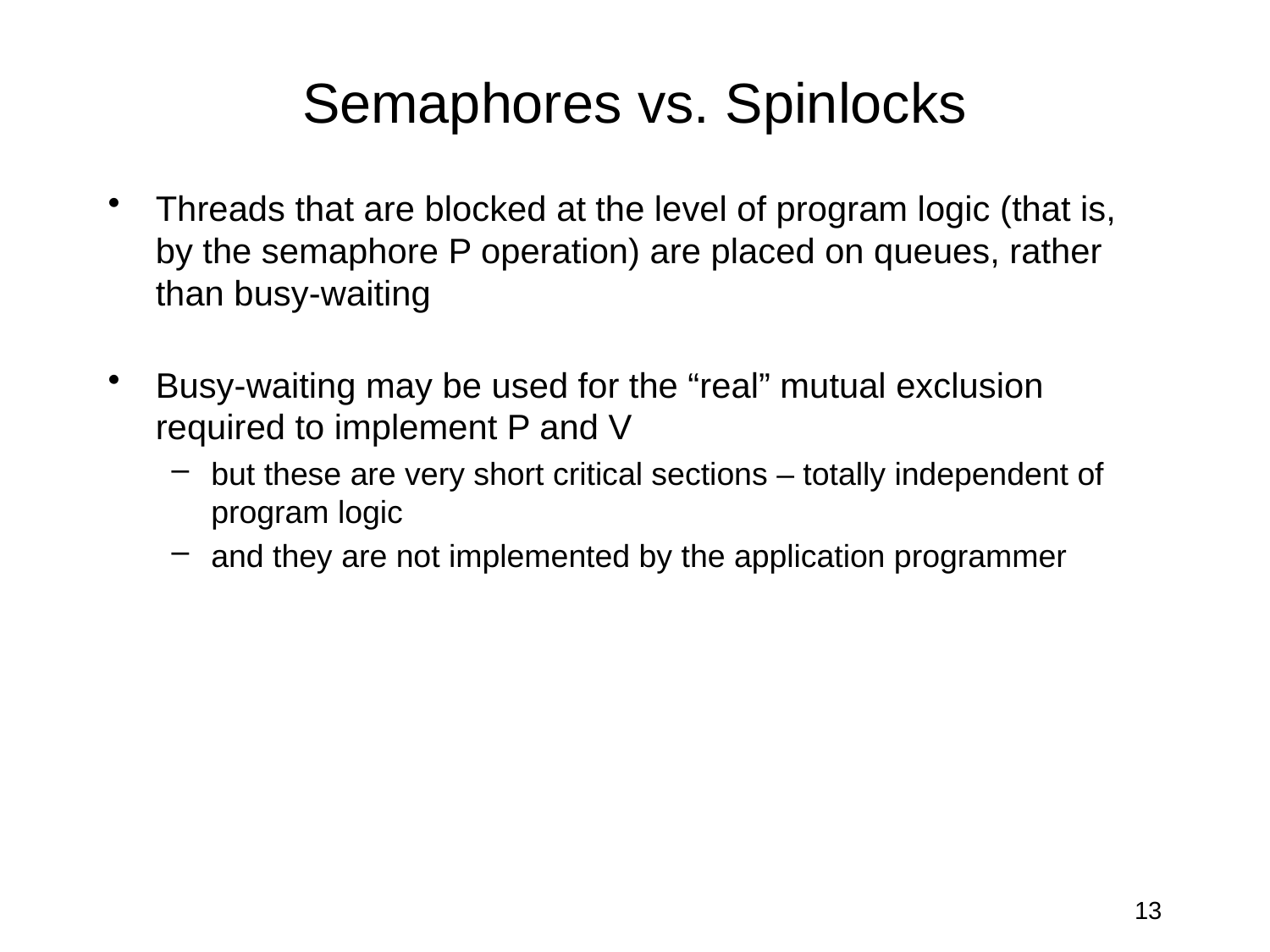

# Semaphores vs. Spinlocks
Threads that are blocked at the level of program logic (that is, by the semaphore P operation) are placed on queues, rather than busy-waiting
Busy-waiting may be used for the “real” mutual exclusion required to implement P and V
but these are very short critical sections – totally independent of program logic
and they are not implemented by the application programmer

13